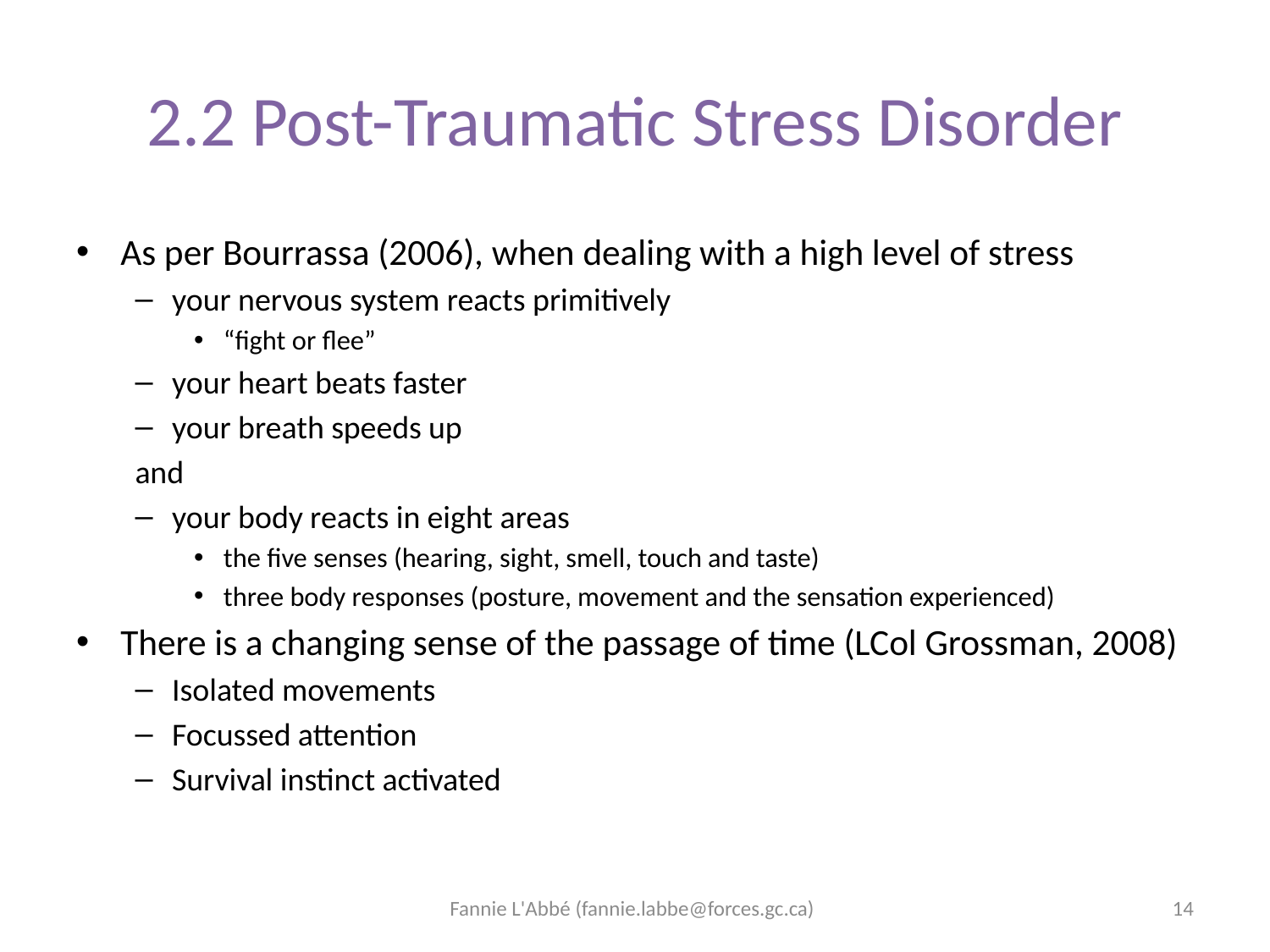

# 2.2 Post-Traumatic Stress Disorder
As per Bourrassa (2006), when dealing with a high level of stress
your nervous system reacts primitively
“fight or flee”
your heart beats faster
your breath speeds up
and
your body reacts in eight areas
the five senses (hearing, sight, smell, touch and taste)
three body responses (posture, movement and the sensation experienced)
There is a changing sense of the passage of time (LCol Grossman, 2008)
Isolated movements
Focussed attention
Survival instinct activated

Fannie L'Abbé (fannie.labbe@forces.gc.ca)
14